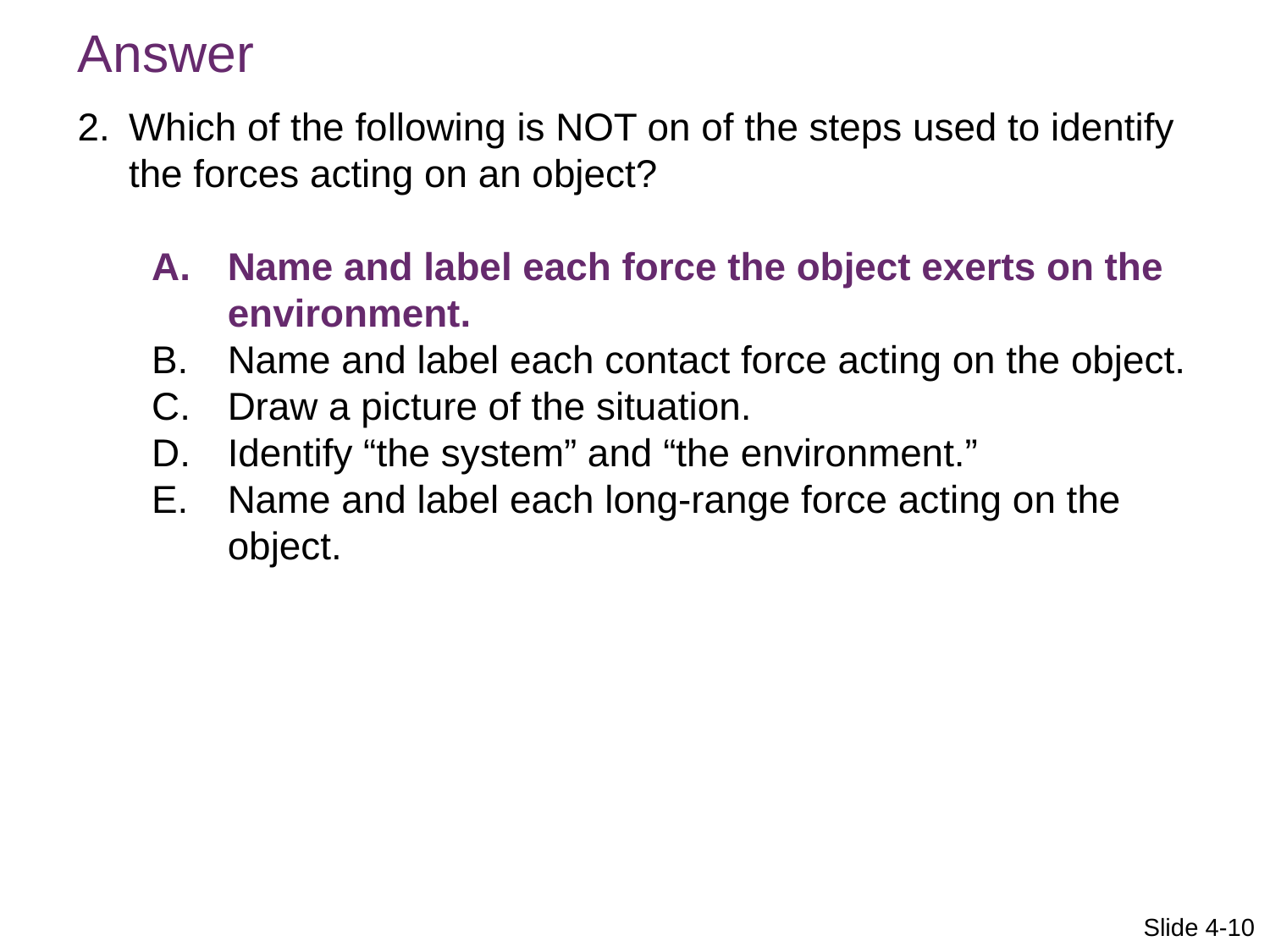

Answer
Which of the following is NOT on of the steps used to identify the forces acting on an object?

Name and label each force the object exerts on the environment.
Name and label each contact force acting on the object.
Draw a picture of the situation.
Identify “the system” and “the environment.”
Name and label each long-range force acting on the object.
Slide 4-10